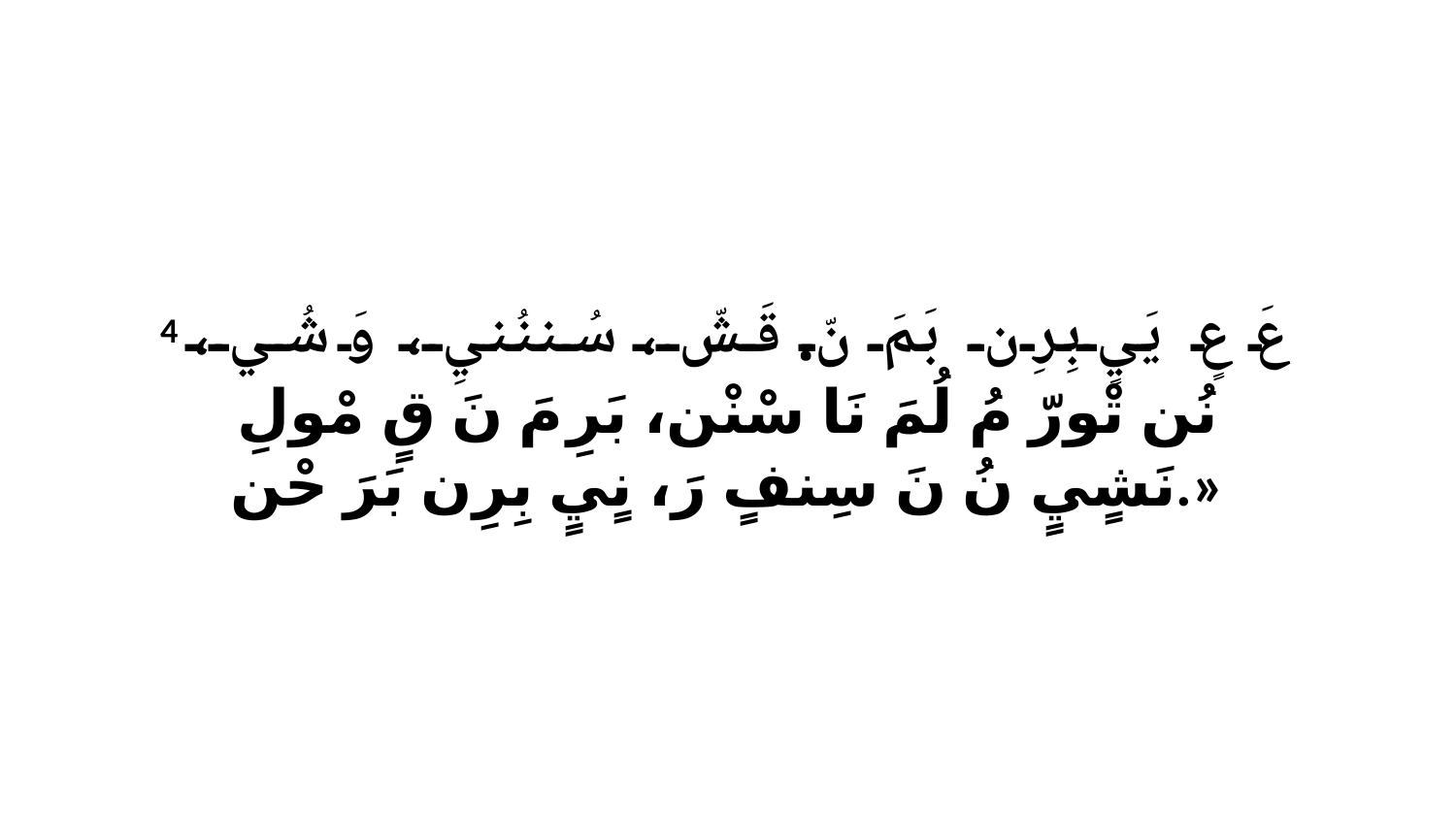

4 عَ عٍ يَيٍ بِرِن بَمَ نّ. قَشّ، سُننُنيِ، وَ شُي، نُن تْورّ مُ لُمَ نَا سْنْن، بَرِ مَ نَ قٍ مْولِ نَشٍيٍ نُ نَ سِنفٍ رَ، نٍيٍ بِرِن بَرَ حْن.»